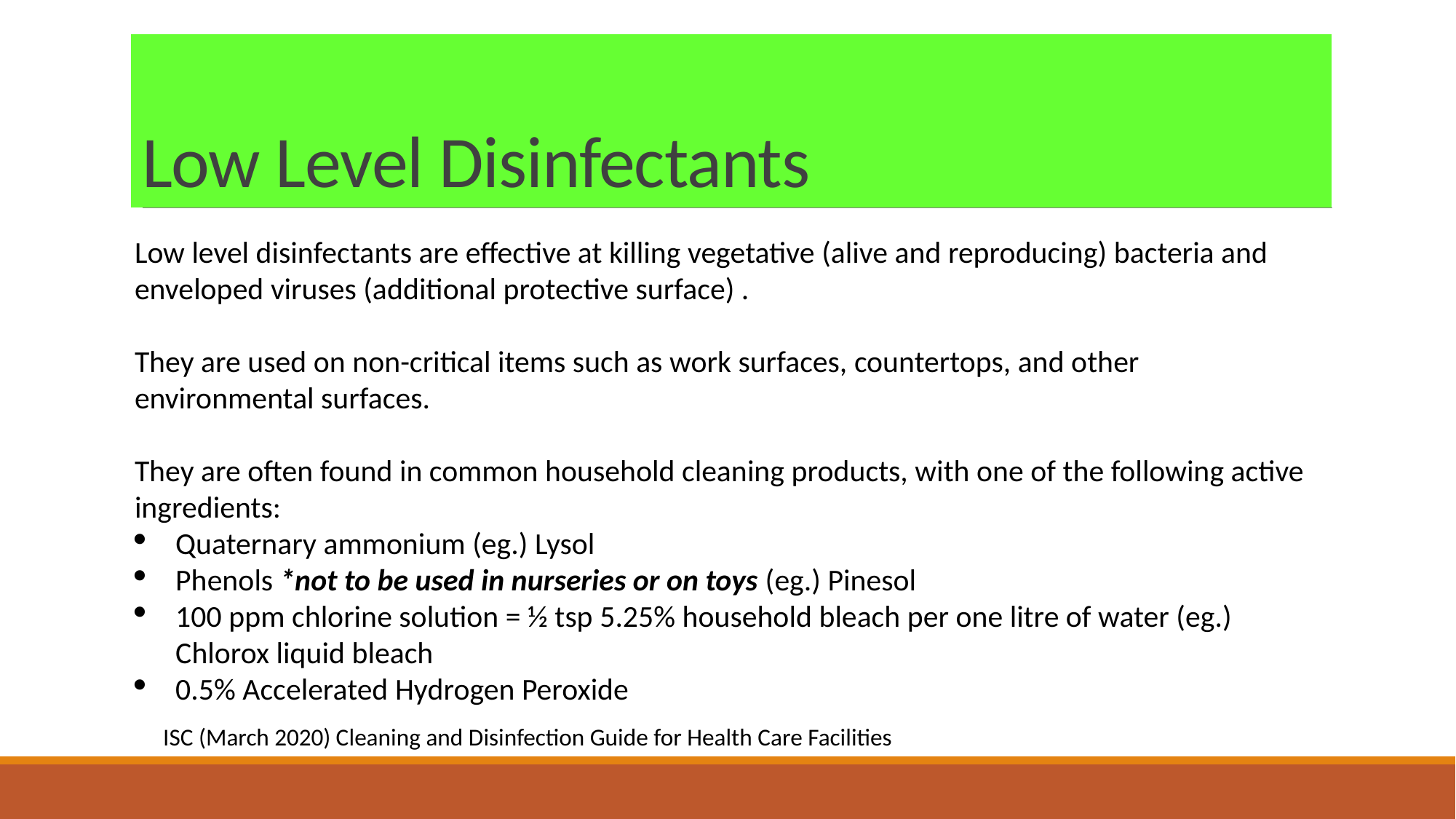

# Low Level Disinfectants
Low level disinfectants are effective at killing vegetative (alive and reproducing) bacteria and enveloped viruses (additional protective surface) .

They are used on non-critical items such as work surfaces, countertops, and other environmental surfaces.

They are often found in common household cleaning products, with one of the following active ingredients:
Quaternary ammonium (eg.) Lysol
Phenols *not to be used in nurseries or on toys (eg.) Pinesol
100 ppm chlorine solution = ½ tsp 5.25% household bleach per one litre of water (eg.) Chlorox liquid bleach
0.5% Accelerated Hydrogen Peroxide
ISC (March 2020) Cleaning and Disinfection Guide for Health Care Facilities